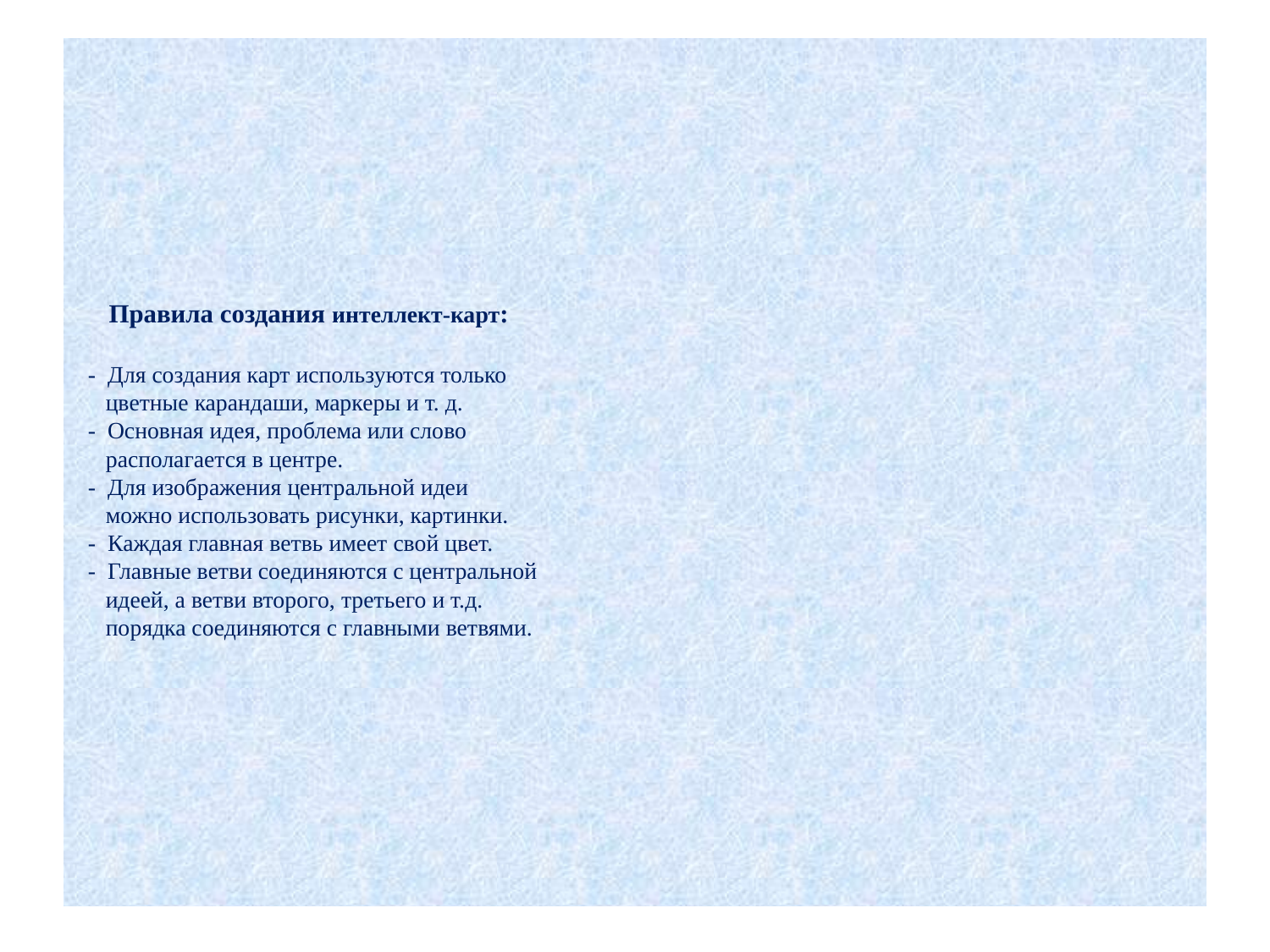

# Правила создания интеллект-карт: -  Для создания карт используются только цветные карандаши, маркеры и т. д. -  Основная идея, проблема или слово располагается в центре. -  Для изображения центральной идеи можно использовать рисунки, картинки. -  Каждая главная ветвь имеет свой цвет. -  Главные ветви соединяются с центральной идеей, а ветви второго, третьего и т.д. порядка соединяются с главными ветвями.